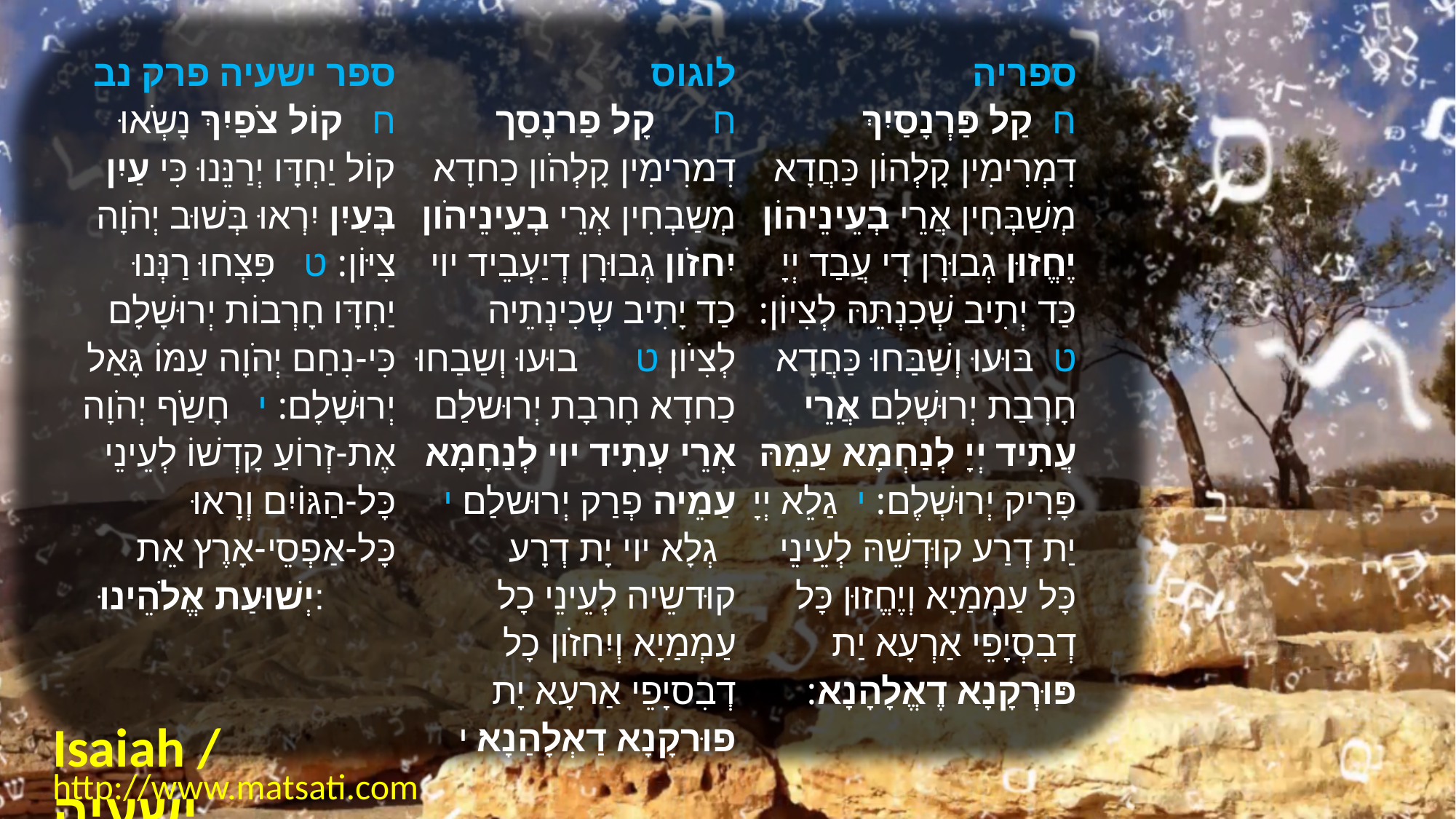

| ﻿ספר ישעיה פרק נב ח   קוֹל צֹפַיִךְ נָשְֹאוּ קוֹל יַחְדָּו יְרַנֵּנוּ כִּי עַיִן בְּעַיִן יִרְאוּ בְּשׁוּב יְהֹוָה צִיּוֹן: ט   פִּצְחוּ רַנְּנוּ יַחְדָּו חָרְבוֹת יְרוּשָׁלָם כִּי-נִחַם יְהֹוָה עַמּוֹ גָּאַל יְרוּשָׁלָם: י   חָשַֹף יְהֹוָה אֶת-זְרוֹעַ קָדְשׁוֹ לְעֵינֵי כָּל-הַגּוֹיִם וְרָאוּ כָּל-אַפְסֵי-אָרֶץ אֵת יְשׁוּעַת אֱלֹהֵינוּ: | לוגוס ח      קָל פַרנָסַך דִמרִימִין קָלְהֹון כַחדָא מְשַבְחִין אְרֵי בְעֵינֵיהֹון יִחזֹון גְבוּרָן דְיַעְבֵיד יוי כַד יָתִיב שְכִינְתֵיה לְצִיֹון׃ ט      בוּעוּ וְשַבַחוּ כַחדָא חָרבָת יְרוּשלַם אְרֵי עְתִיד יוי לְנַחָמָא עַמֵיה פְרַק יְרוּשלַם׃ י     גְלָא יוי יָת דְרָע קוּדשֵיה לְעֵינֵי כָל עַמְמַיָא וְיִחזֹון כָל דְבִסיָפֵי אַרעָא יָת פוּרקָנָא דַאְלָהַנָא׃ י | ספריה ח  קַל פַּרְנָסַיִךְ דִמְרִימִין קָלְהוֹן כַּחֲדָא מְשַׁבְּחִין אֲרֵי בְעֵינֵיהוֹן יֶחֱזוּן גְבוּרָן דִי עֲבַד יְיָ כַּד יְתִיב שְׁכִנְתֵּהּ לְצִיוֹן: ט  בּוּעוּ וְשַׁבַּחוּ כַּחֲדָא חָרְבַת יְרוּשְׁלֵם אֲרֵי עֲתִיד יְיָ לְנַחְמָא עַמֵהּ פָּרִיק יְרוּשְׁלֶם: י  גַלֵא יְיָ יַת דְרַע קוּדְשֵׁהּ לְעֵינֵי כָּל עַמְמַיָא וְיֶחֱזוּן כָּל דְבִסְיָפֵי אַרְעָא יַת פּוּרְקָנָא דֶאֱלָהָנָא: |
| --- | --- | --- |
Isaiah / ישעיה
http://www.matsati.com